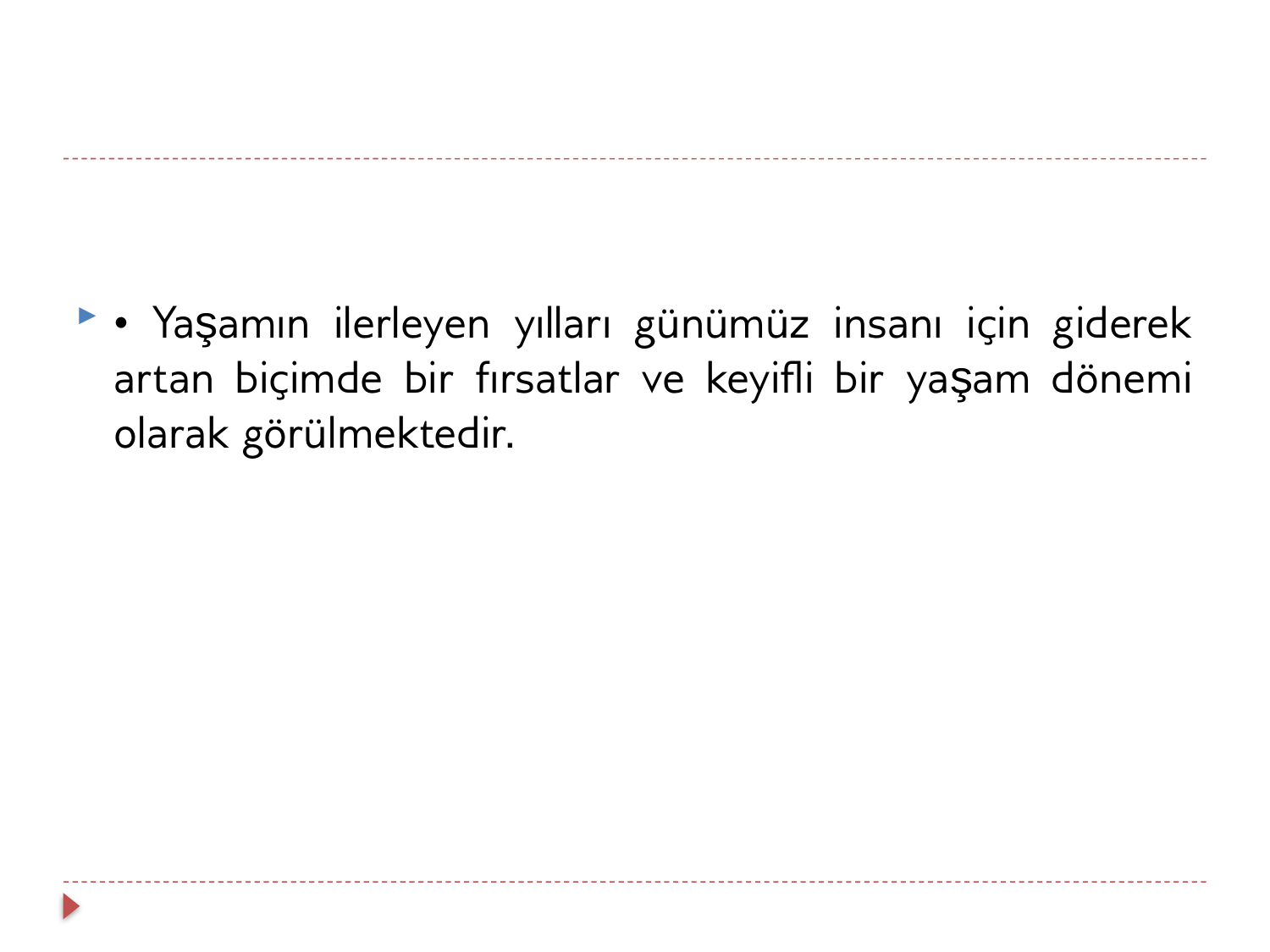

• Yaşamın ilerleyen yılları günümüz insanı için giderek artan biçimde bir fırsatlar ve keyifli bir yaşam dönemi olarak görülmektedir.